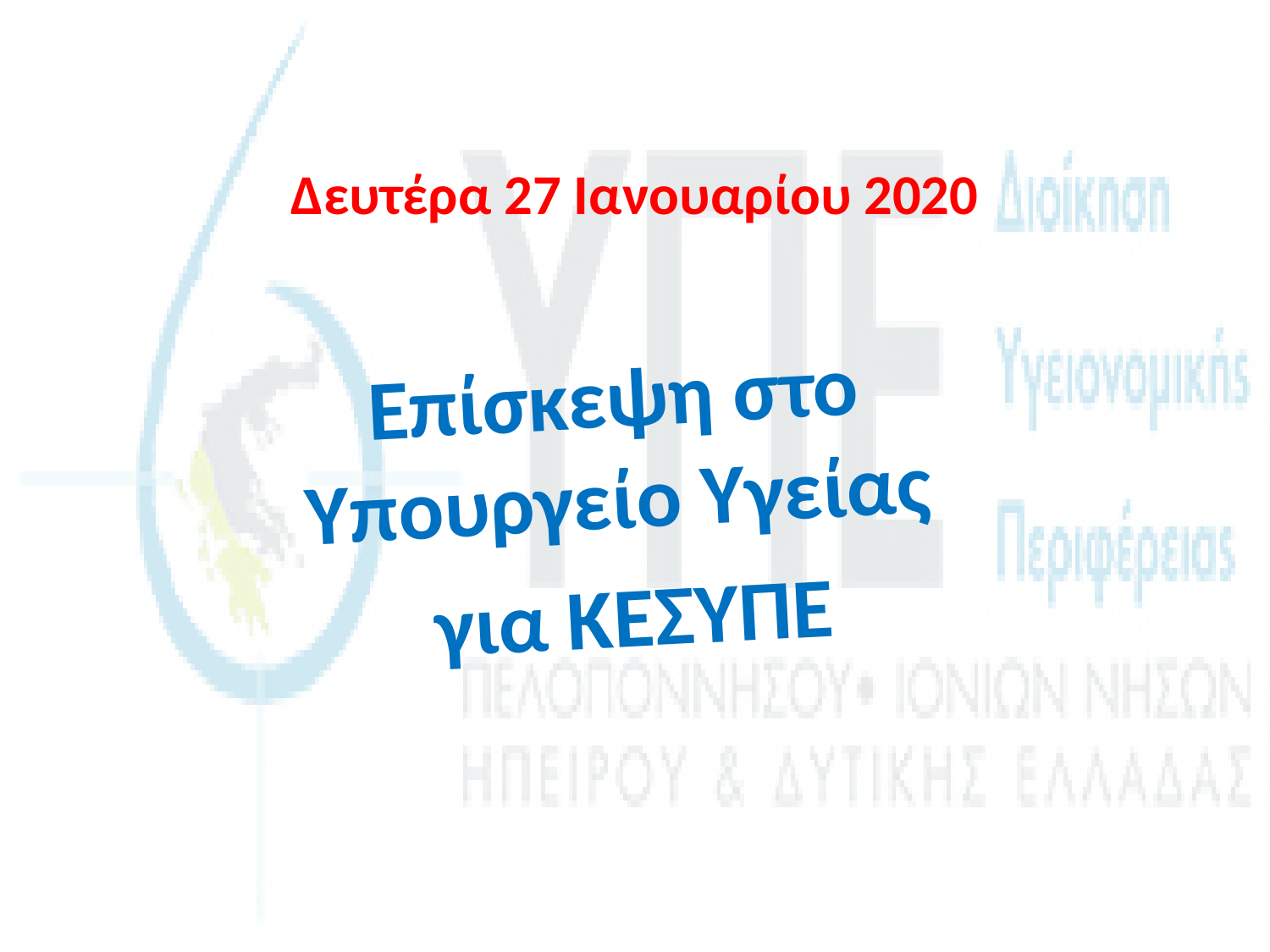

# Δευτέρα 27 Ιανουαρίου 2020
Επίσκεψη στο Υπουργείο Υγείας
 για ΚΕΣΥΠΕ